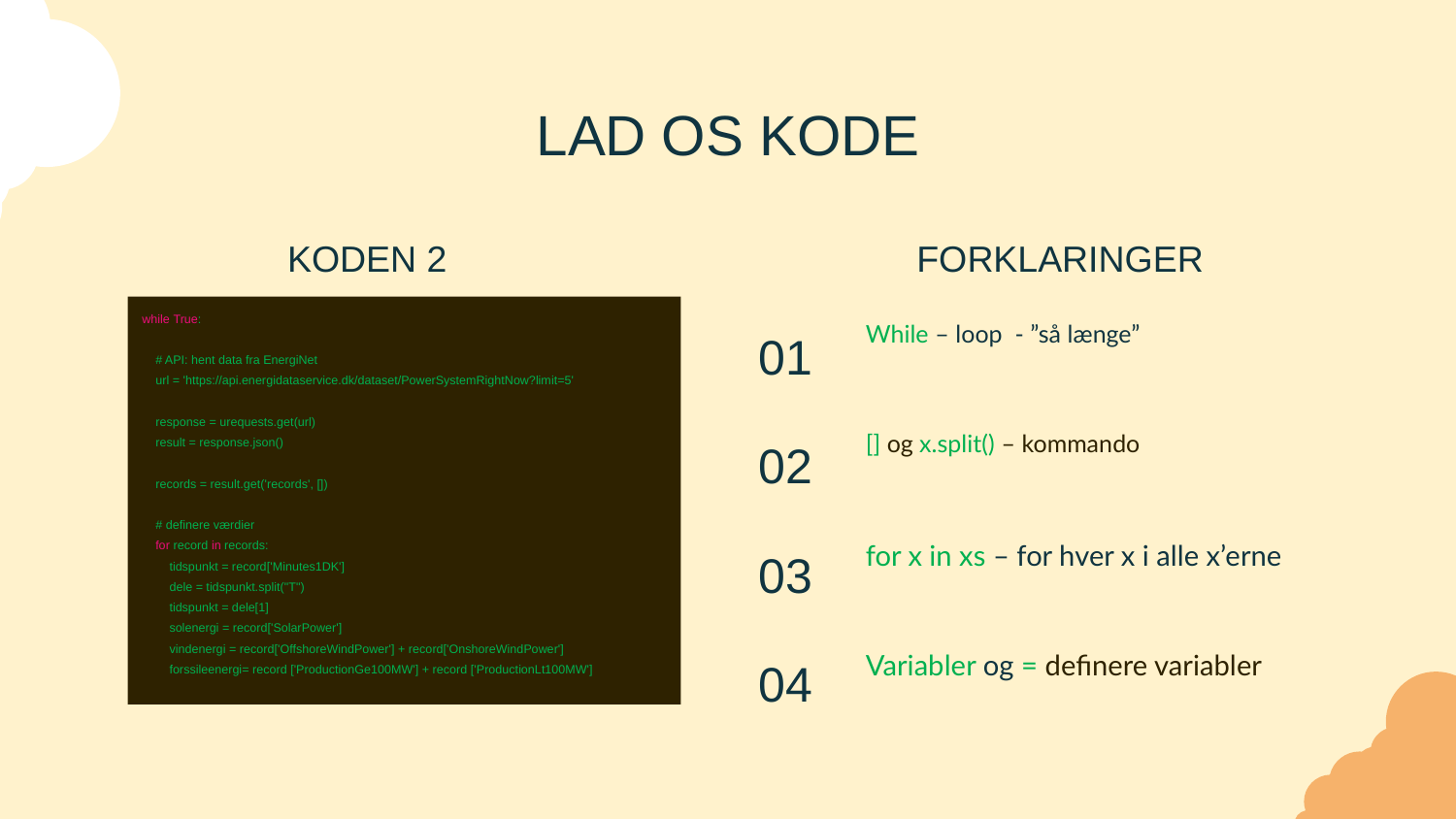

# LAD OS KODE
KODEN 2
FORKLARINGER
while True:

    # API: hent data fra EnergiNet
    url = 'https://api.energidataservice.dk/dataset/PowerSystemRightNow?limit=5'

    response = urequests.get(url)
    result = response.json()

    records = result.get('records', [])

    # definere værdier
    for record in records:
        tidspunkt = record['Minutes1DK']
        dele = tidspunkt.split("T")
        tidspunkt = dele[1]
        solenergi = record['SolarPower']
        vindenergi = record['OffshoreWindPower'] + record['OnshoreWindPower']
        forssileenergi= record ['ProductionGe100MW'] + record ['ProductionLt100MW']
While – loop  - ”så længe”
01
[] og x.split() – kommando

02
for x in xs – for hver x i alle x’erne
03
Variabler og = definere variabler

04